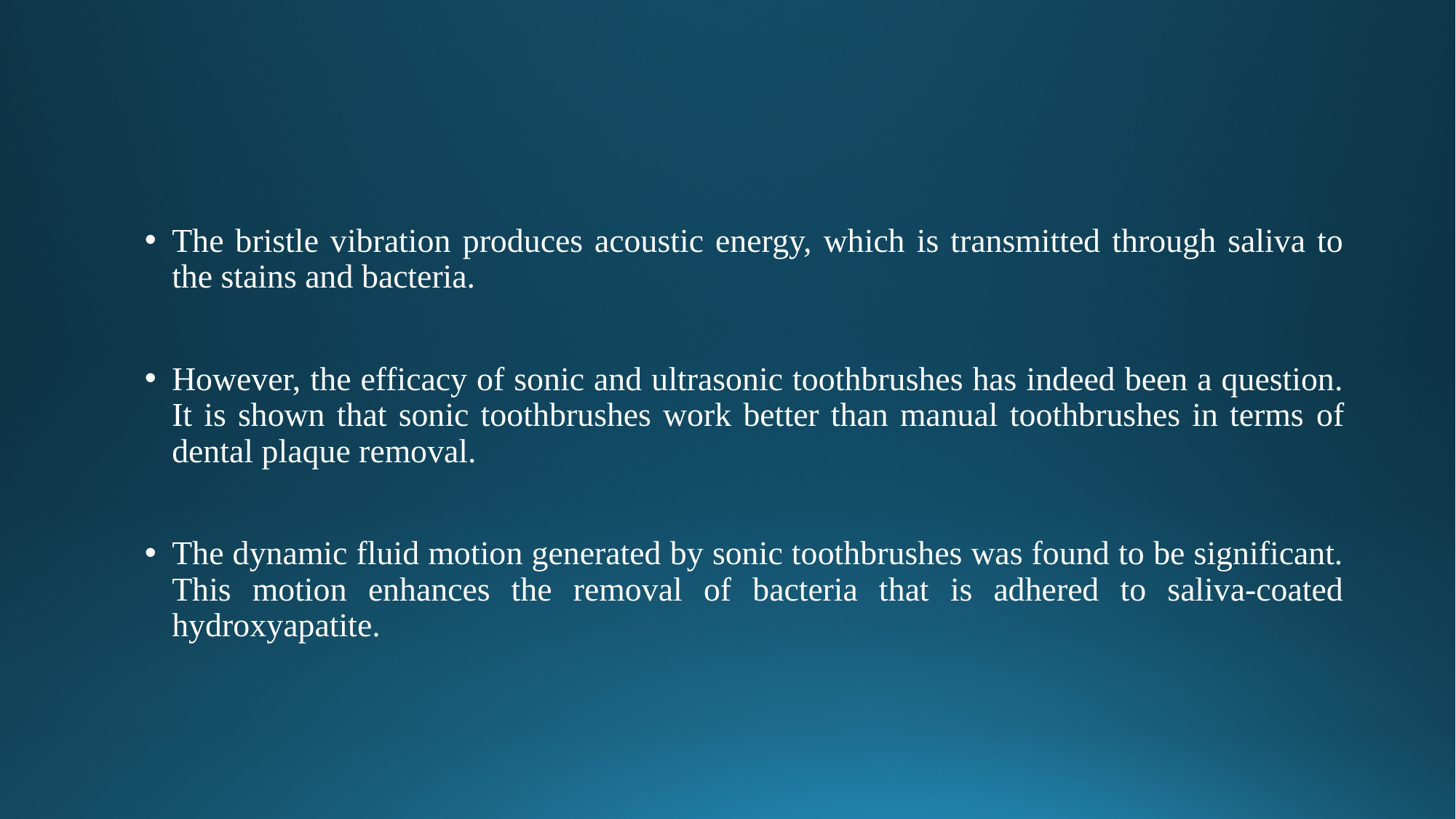

The bristle vibration produces acoustic energy, which is transmitted through saliva to the stains and bacteria.

However, the efficacy of sonic and ultrasonic toothbrushes has indeed been a question. It is shown that sonic toothbrushes work better than manual toothbrushes in terms of dental plaque removal.

The dynamic fluid motion generated by sonic toothbrushes was found to be significant. This motion enhances the removal of bacteria that is adhered to saliva-coated hydroxyapatite.